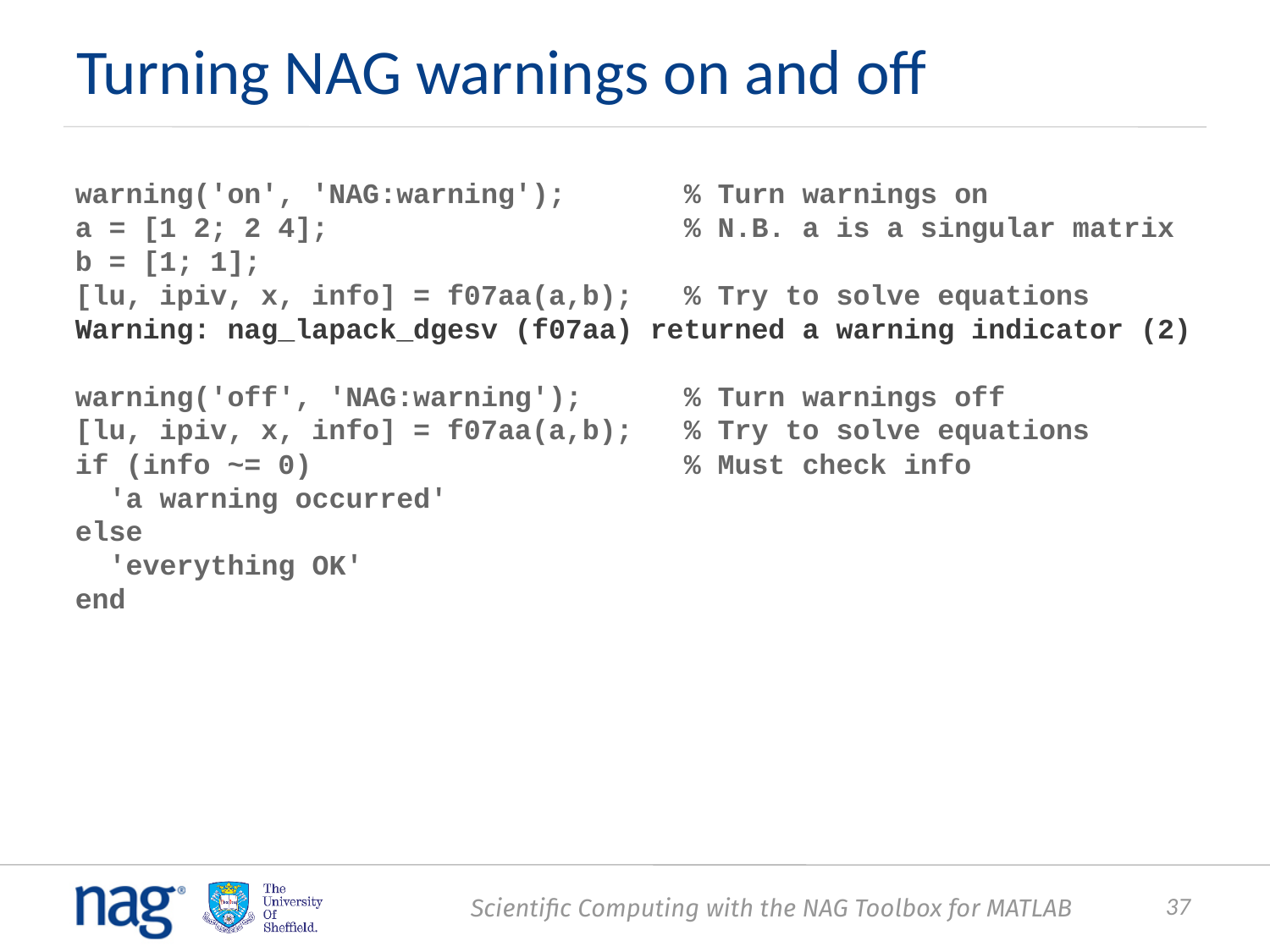

# Turning NAG warnings on and off
warning('on', 'NAG:warning');       % Turn warnings on
a = [1 2; 2 4];                     % N.B. a is a singular matrix
b = [1; 1];
[lu, ipiv, x, info] = f07aa(a,b);   % Try to solve equations
Warning: nag_lapack_dgesv (f07aa) returned a warning indicator (2)

warning('off', 'NAG:warning');      % Turn warnings off
[lu, ipiv, x, info] = f07aa(a,b);   % Try to solve equations
if (info ~= 0)                      % Must check info
  'a warning occurred'
else
  'everything OK'
end